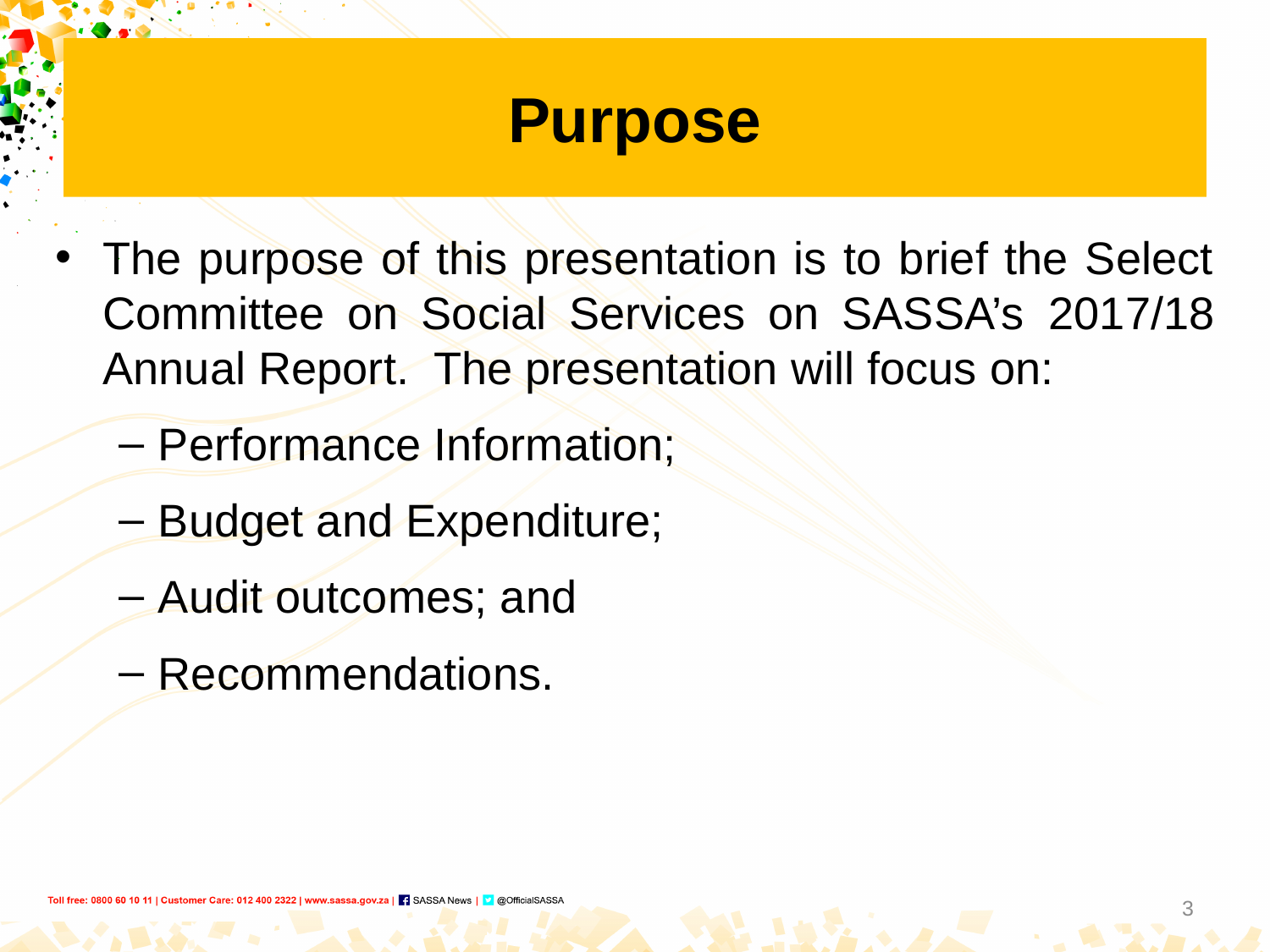

# Purpose
The purpose of this presentation is to brief the Select Committee on Social Services on SASSA’s 2017/18 Annual Report.  The presentation will focus on:
Performance Information;
Budget and Expenditure;
Audit outcomes; and
Recommendations.
3